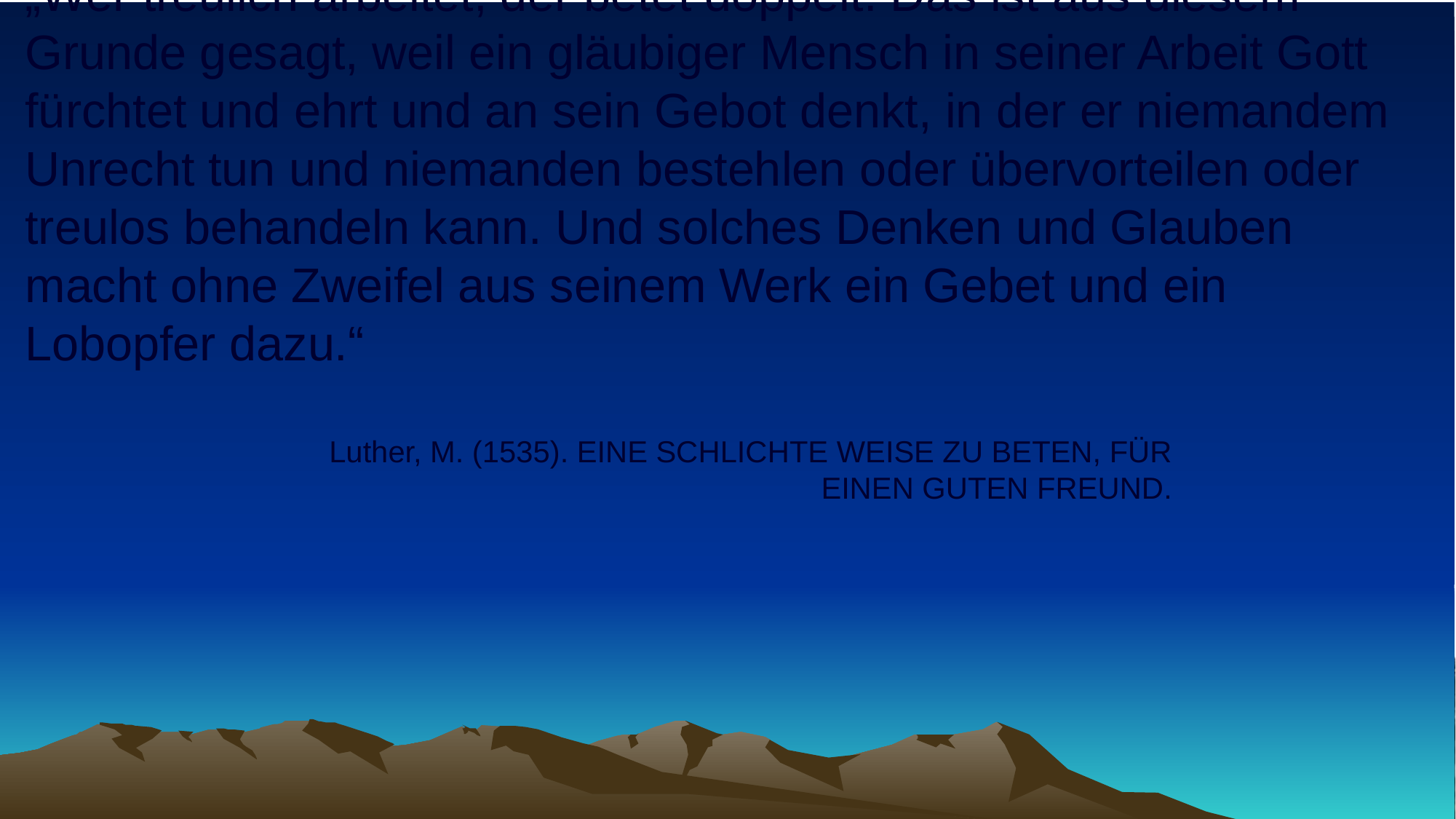

# „Wer treulich arbeitet, der betet doppelt. Das ist aus diesem Grunde gesagt, weil ein gläubiger Mensch in seiner Arbeit Gott fürchtet und ehrt und an sein Gebot denkt, in der er niemandem Unrecht tun und niemanden bestehlen oder übervorteilen oder treulos behandeln kann. Und solches Denken und Glauben macht ohne Zweifel aus seinem Werk ein Gebet und ein Lobopfer dazu.“
Luther, M. (1535). EINE SCHLICHTE WEISE ZU BETEN, FÜR EINEN GUTEN FREUND.